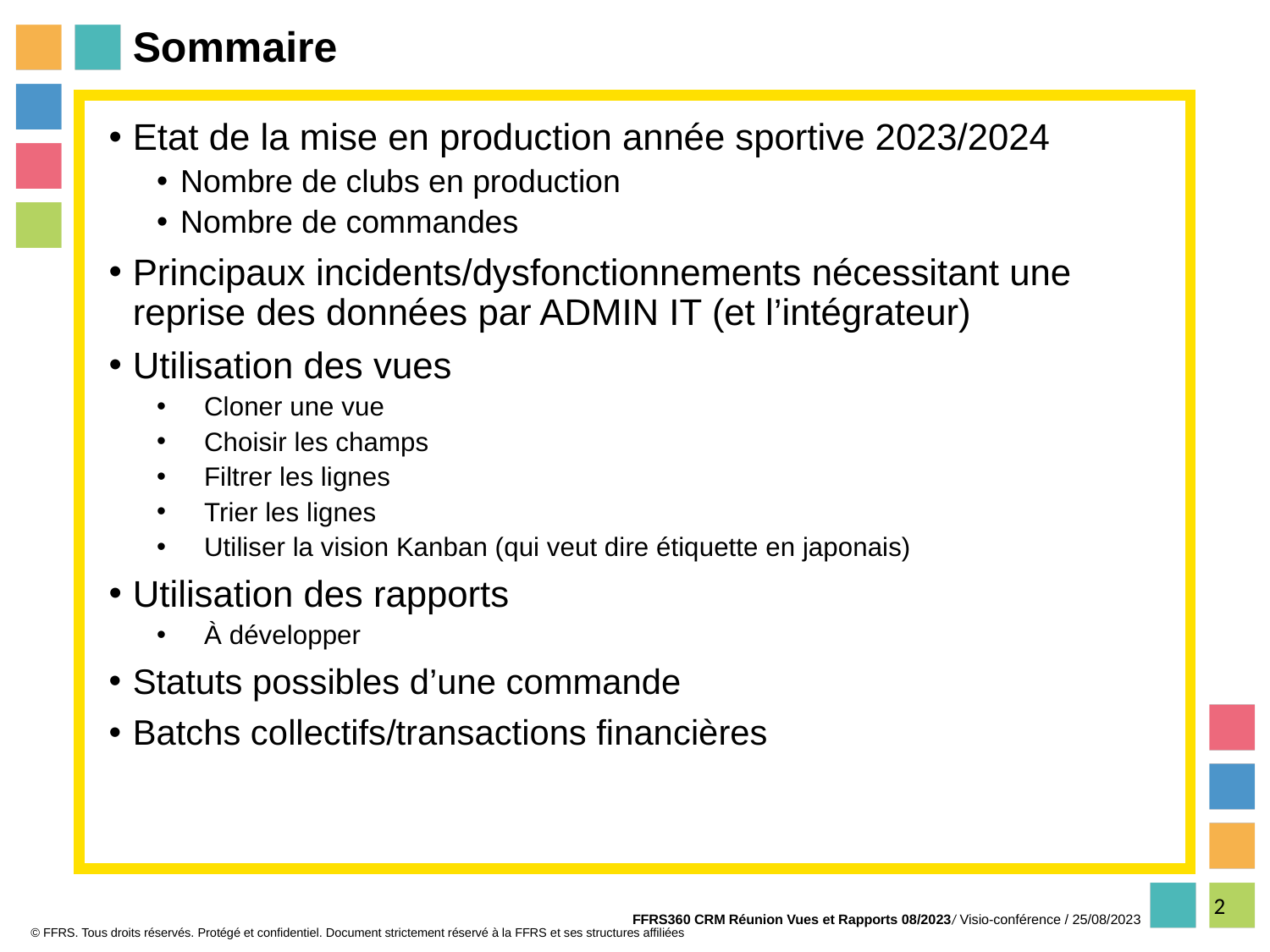

# Sommaire
Etat de la mise en production année sportive 2023/2024
Nombre de clubs en production
Nombre de commandes
Principaux incidents/dysfonctionnements nécessitant une reprise des données par ADMIN IT (et l’intégrateur)
Utilisation des vues
Cloner une vue
Choisir les champs
Filtrer les lignes
Trier les lignes
Utiliser la vision Kanban (qui veut dire étiquette en japonais)
Utilisation des rapports
À développer
Statuts possibles d’une commande
Batchs collectifs/transactions financières